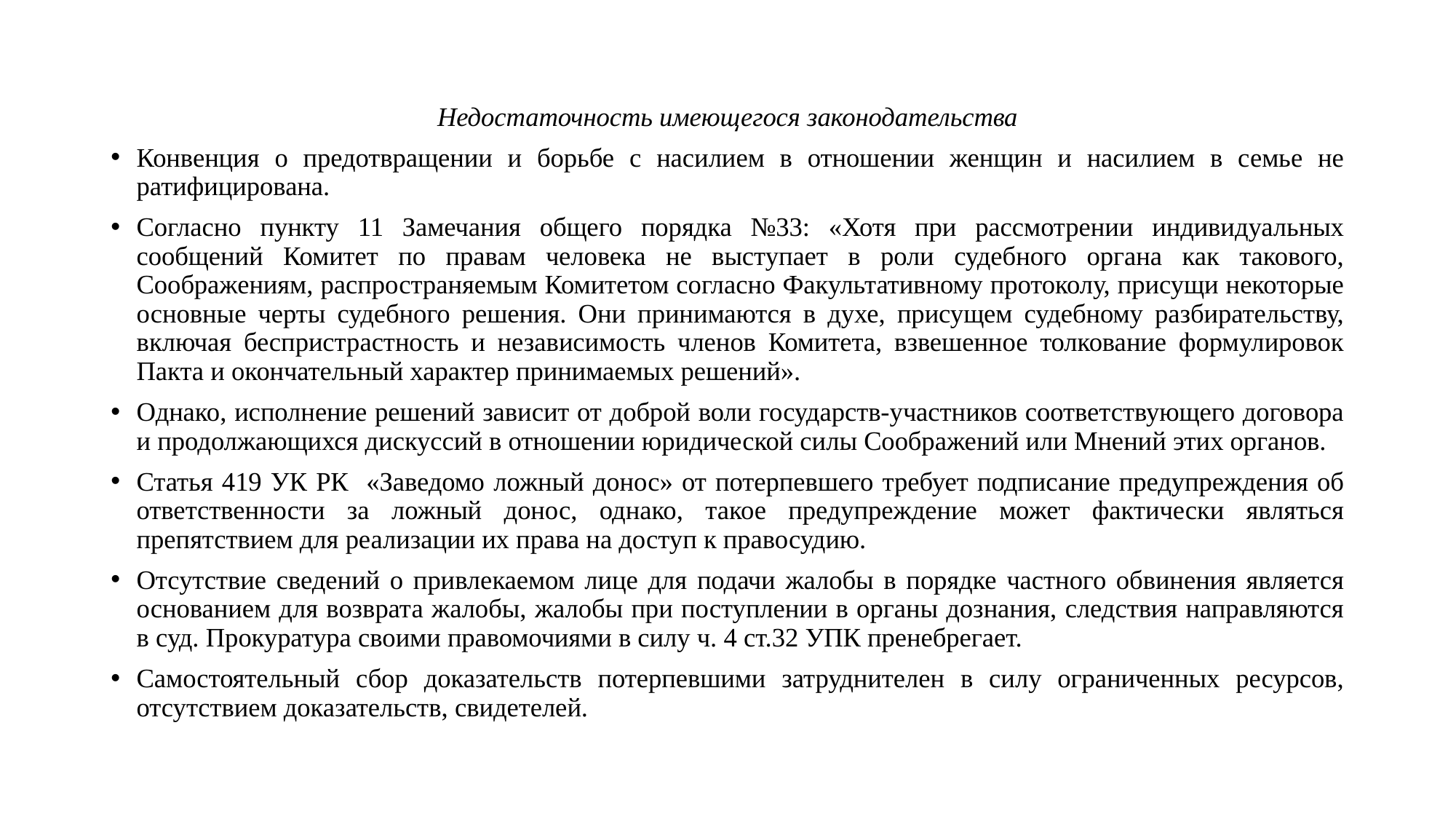

Недостаточность имеющегося законодательства
Конвенция о предотвращении и борьбе с насилием в отношении женщин и насилием в семье не ратифицирована.
Согласно пункту 11 Замечания общего порядка №33: «Хотя при рассмотрении индивидуальных сообщений Комитет по правам человека не выступает в роли судебного органа как такового, Соображениям, распространяемым Комитетом согласно Факультативному протоколу, присущи некоторые основные черты судебного решения. Они принимаются в духе, присущем судебному разбирательству, включая беспристрастность и независимость членов Комитета, взвешенное толкование формулировок Пакта и окончательный характер принимаемых решений».
Однако, исполнение решений зависит от доброй воли государств-участников соответствующего договора и продолжающихся дискуссий в отношении юридической силы Соображений или Мнений этих органов.
Статья 419 УК РК  «Заведомо ложный донос» от потерпевшего требует подписание предупреждения об ответственности за ложный донос, однако, такое предупреждение может фактически являться препятствием для реализации их права на доступ к правосудию.
Отсутствие сведений о привлекаемом лице для подачи жалобы в порядке частного обвинения является основанием для возврата жалобы, жалобы при поступлении в органы дознания, следствия направляются в суд. Прокуратура своими правомочиями в силу ч. 4 ст.32 УПК пренебрегает.
Самостоятельный сбор доказательств потерпевшими затруднителен в силу ограниченных ресурсов, отсутствием доказательств, свидетелей.